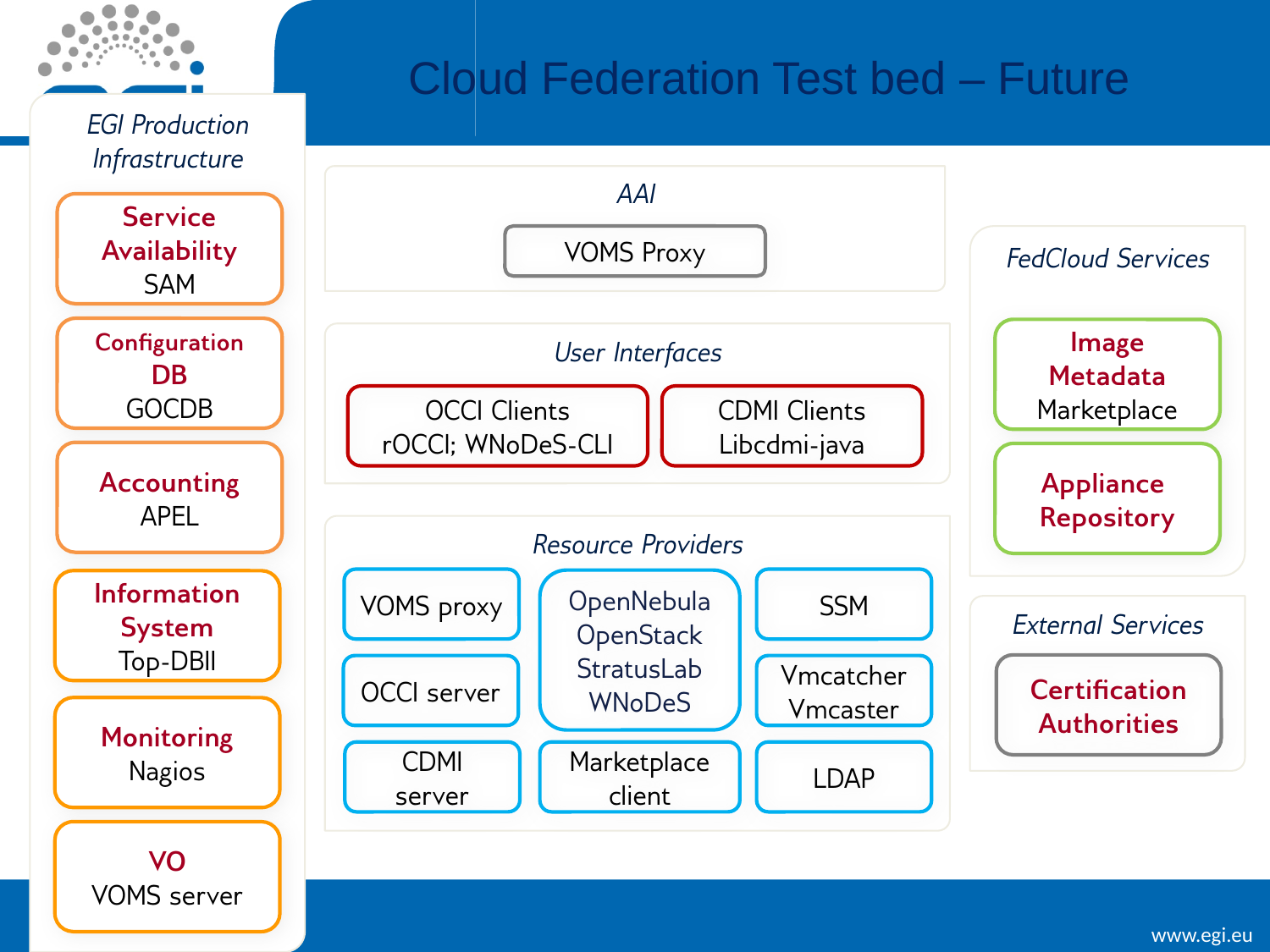

# Cloud Federation Test bed – Future
EGI Production Infrastructure

AAI

Service Availability
SAM
VOMS Proxy
FedCloud Services

Configuration DB
GOCDB
Image Metadata
Marketplace
User Interfaces

OCCI Clients
rOCCI; WNoDeS-CLI
CDMI Clients
Libcdmi-java
Accounting
APEL
Appliance
Repository
Resource Providers

SSM
VOMS proxy

OpenNebula
OpenStack
StratusLab
WNoDeS

Information System
Top-DBII
External Services

Certification Authorities
OCCI server
Vmcatcher
Vmcaster
Monitoring
Nagios
CDMI server
Marketplace client
LDAP
VO
VOMS server